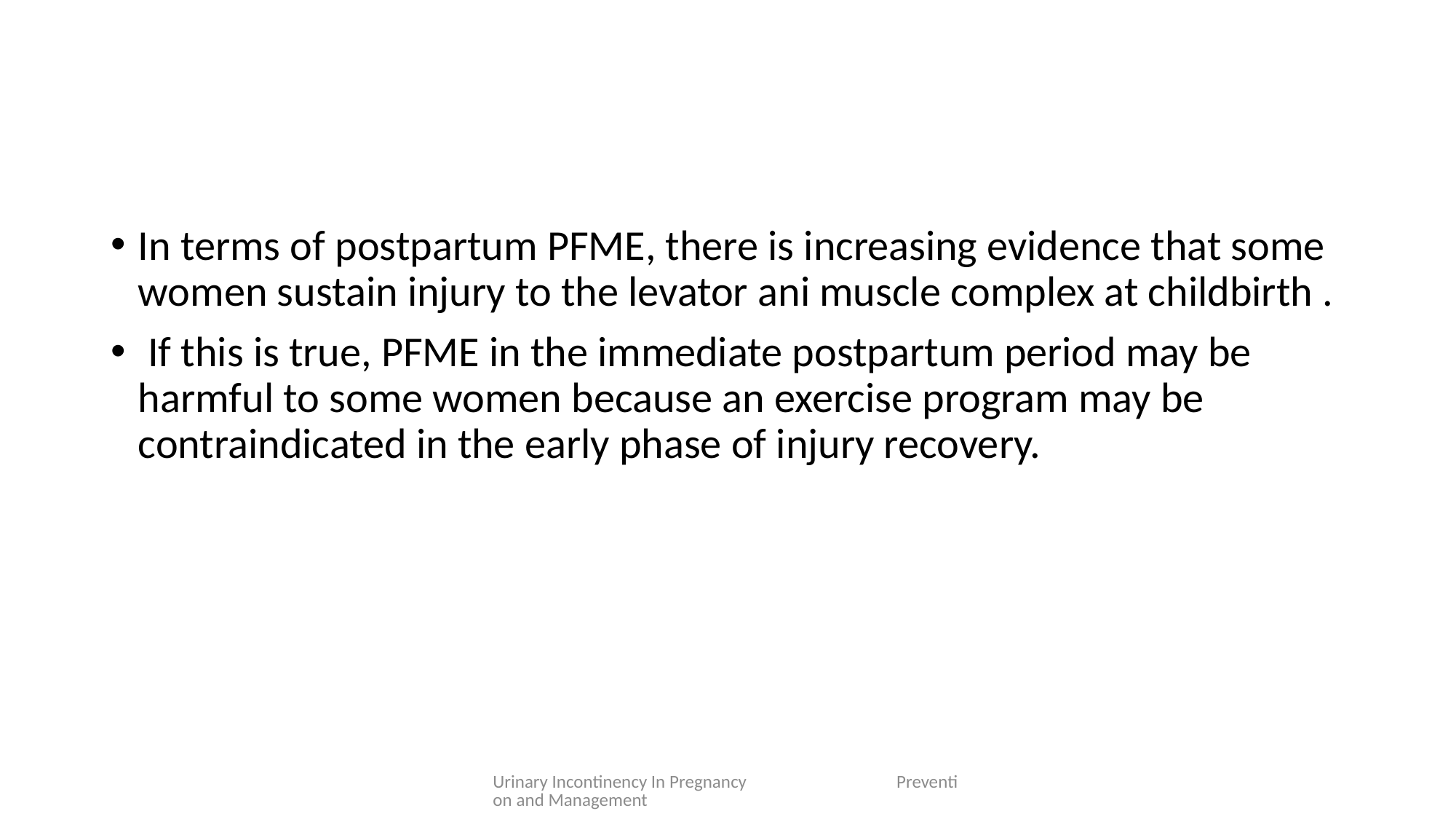

#
In terms of postpartum PFME, there is increasing evidence that some women sustain injury to the levator ani muscle complex at childbirth .
 If this is true, PFME in the immediate postpartum period may be harmful to some women because an exercise program may be contraindicated in the early phase of injury recovery.

Urinary Incontinency In Pregnancy                                    Prevention and Management